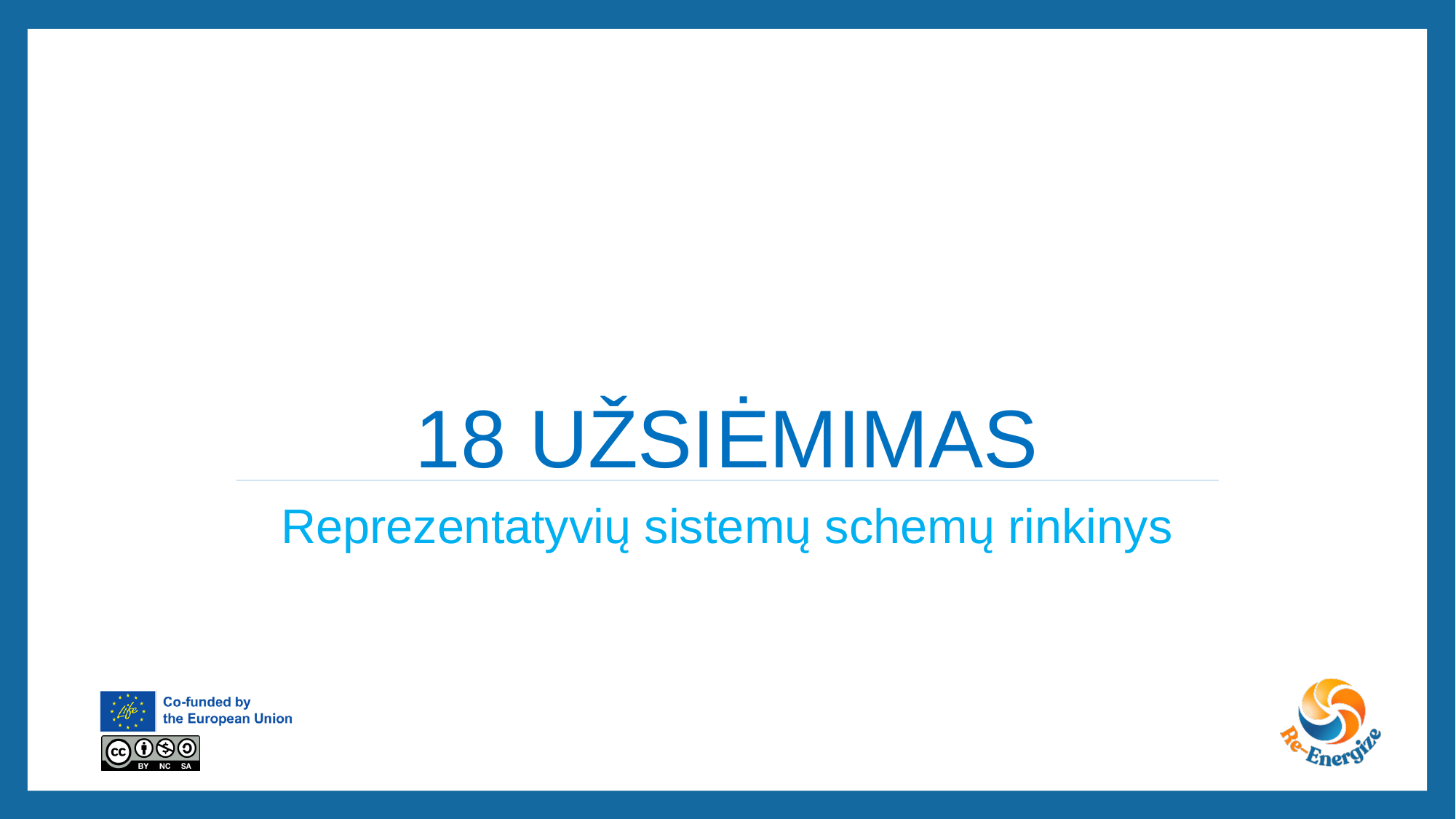

# 18 užsiėmimas
Reprezentatyvių sistemų schemų rinkinys